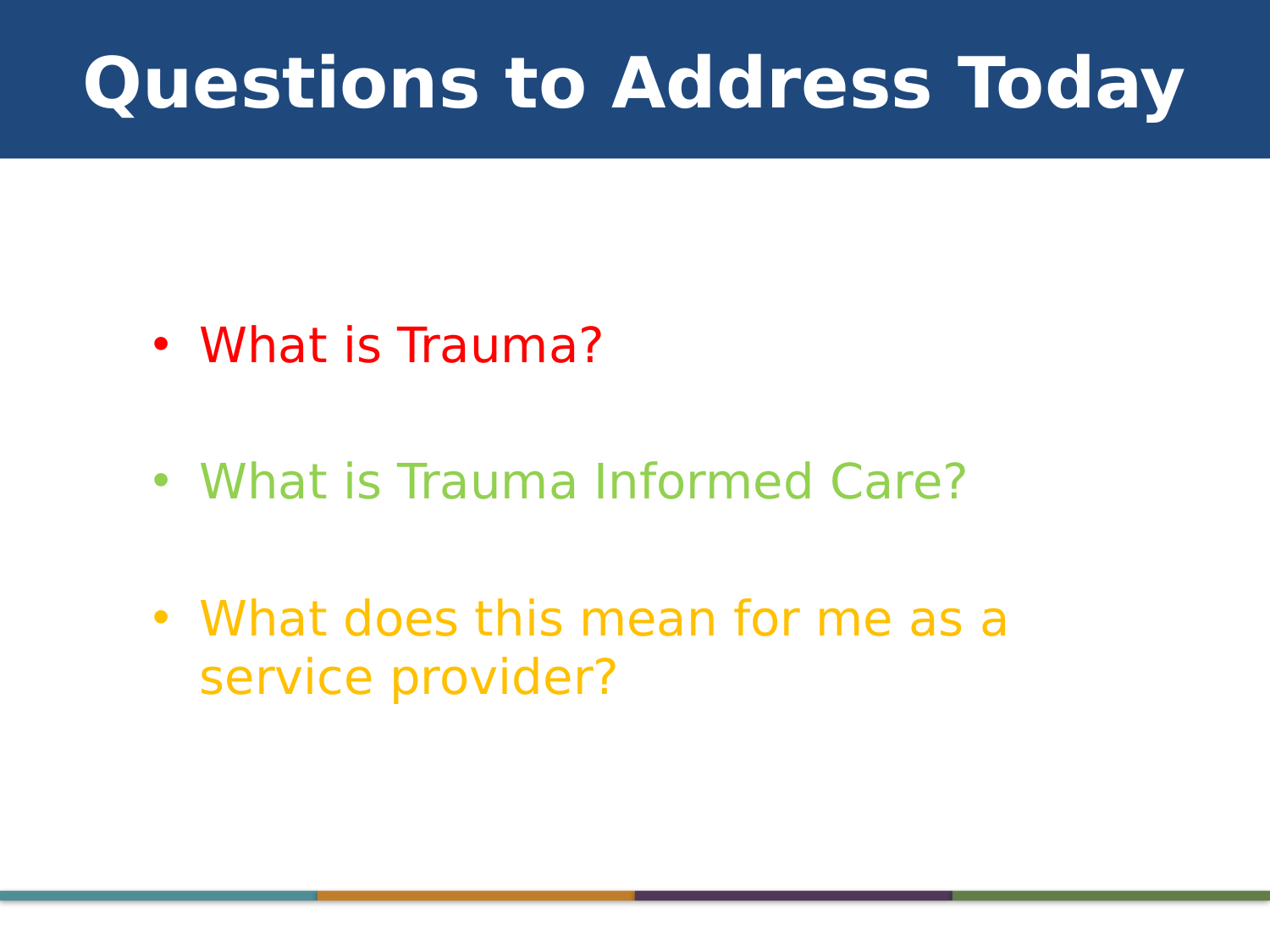

# Questions to Address Today

What is Trauma?

What is Trauma Informed Care?

What does this mean for me as a service provider?